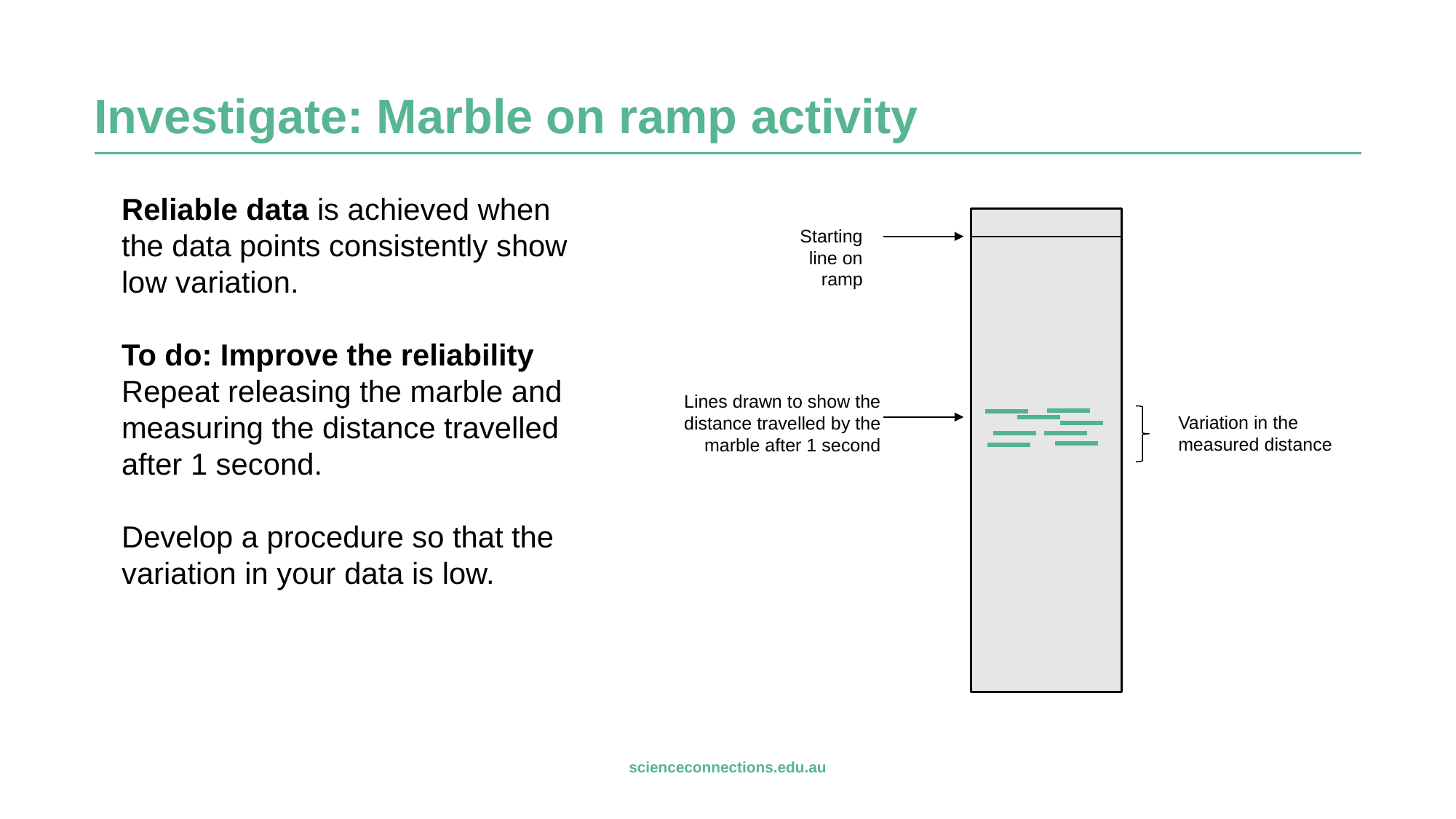

|  |
| --- |
|  |
| --- |
# Investigate: Marble on ramp activity

Reliable data is achieved when the data points consistently show low variation.

To do: Improve the reliability
Repeat releasing the marble and measuring the distance travelled after 1 second.

Develop a procedure so that the variation in your data is low.

Starting line on ramp
Lines drawn to show the distance travelled by the marble after 1 second
Variation in the measured distance

|  |
| --- |
|  |
| --- |

scienceconnections.edu.au